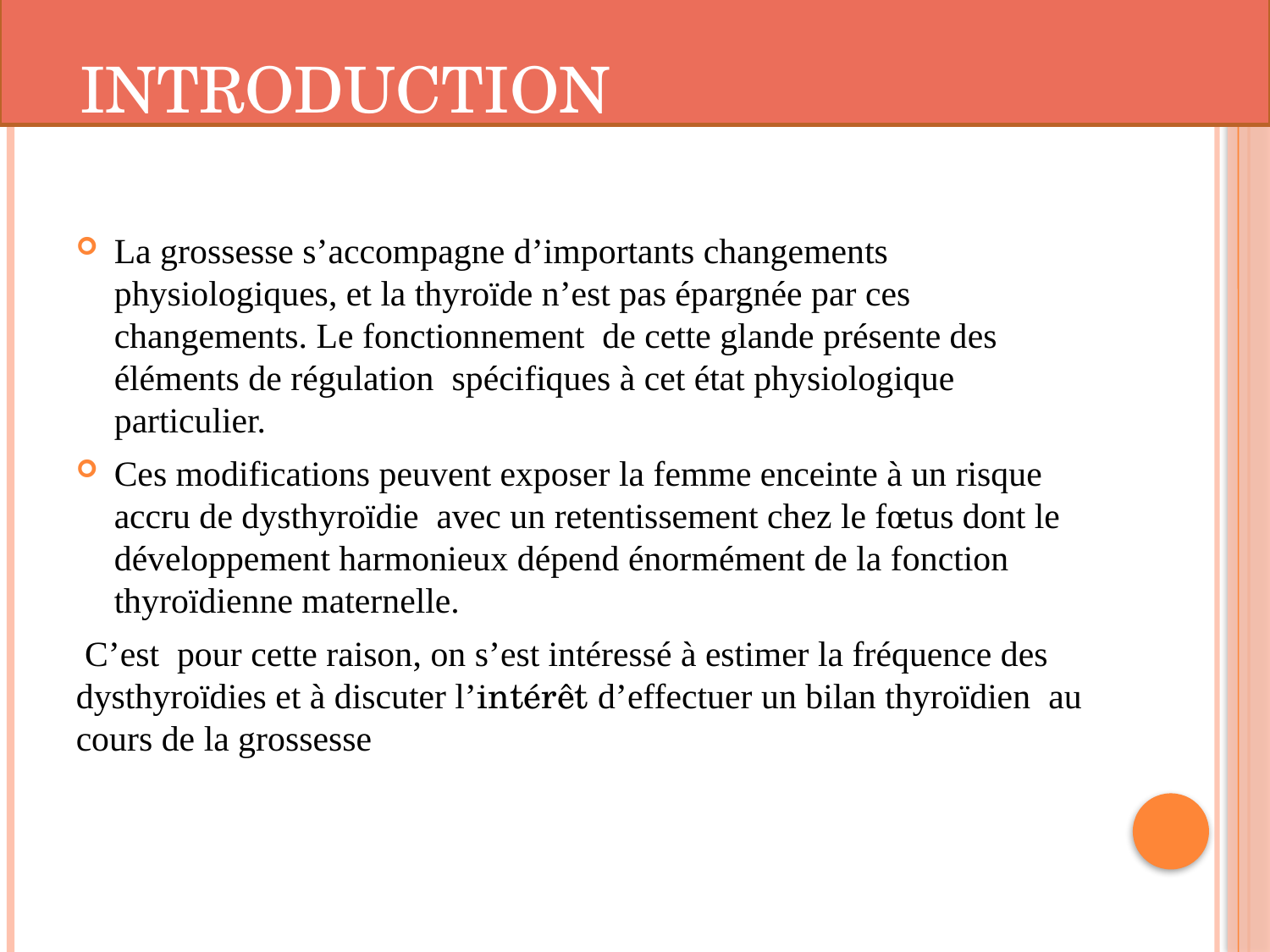

#
INTRODUCTION

La grossesse s’accompagne d’importants changements physiologiques, et la thyroïde n’est pas épargnée par ces changements. Le fonctionnement  de cette glande présente des éléments de régulation  spécifiques à cet état physiologique particulier.
Ces modifications peuvent exposer la femme enceinte à un risque accru de dysthyroïdie  avec un retentissement chez le fœtus dont le développement harmonieux dépend énormément de la fonction  thyroïdienne maternelle.
 C’est  pour cette raison, on s’est intéressé à estimer la fréquence des dysthyroïdies et à discuter l’intérêt d’effectuer un bilan thyroïdien  au cours de la grossesse